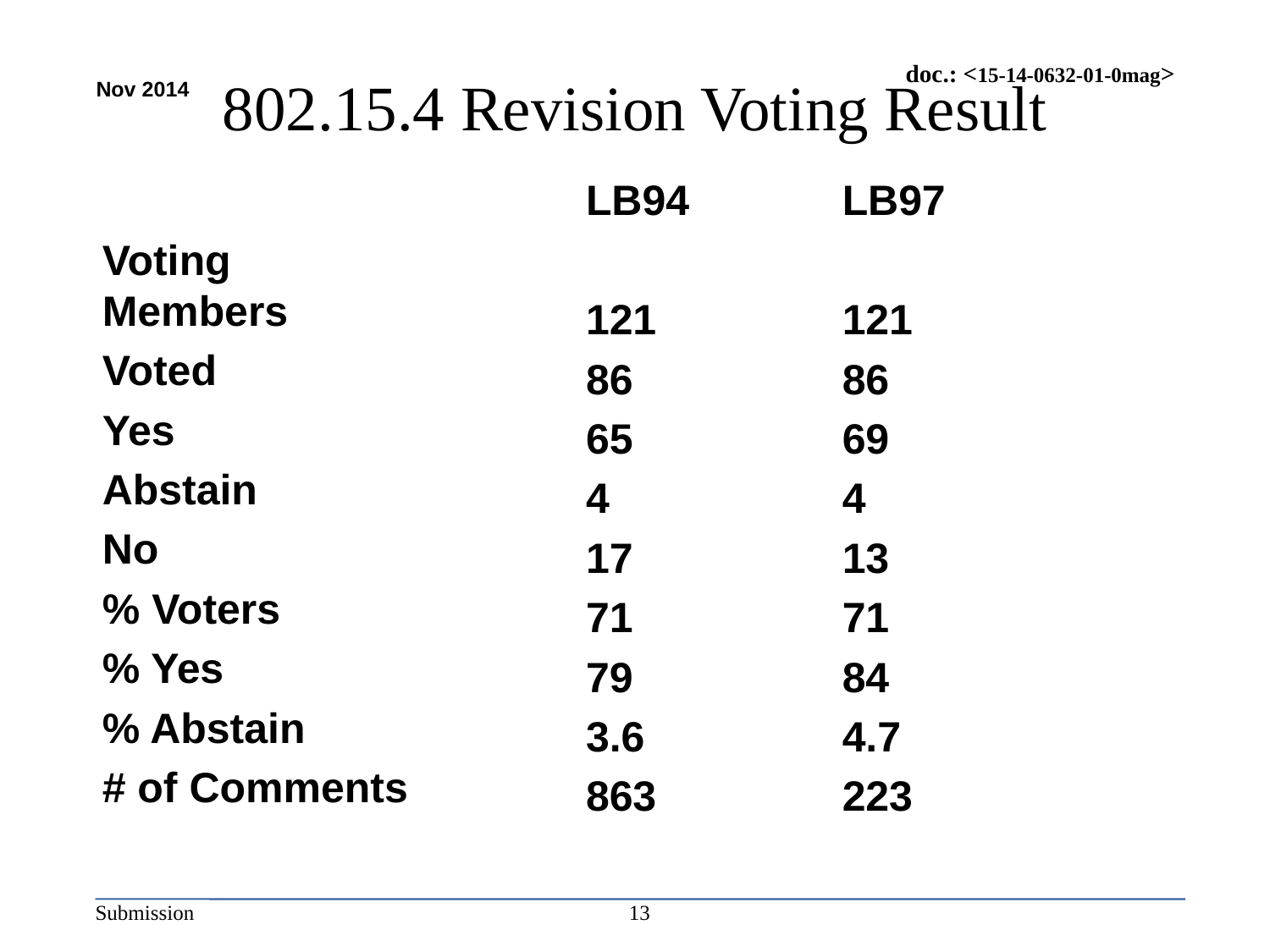

# 802.15.4 Revision Voting Result

Voting Members
Voted
Yes
Abstain
No
% Voters
% Yes
% Abstain
# of Comments

LB94

121
86
65
4
17
71
79
3.6
863

LB97

121
86
69
4
13
71
84
4.7
223
13